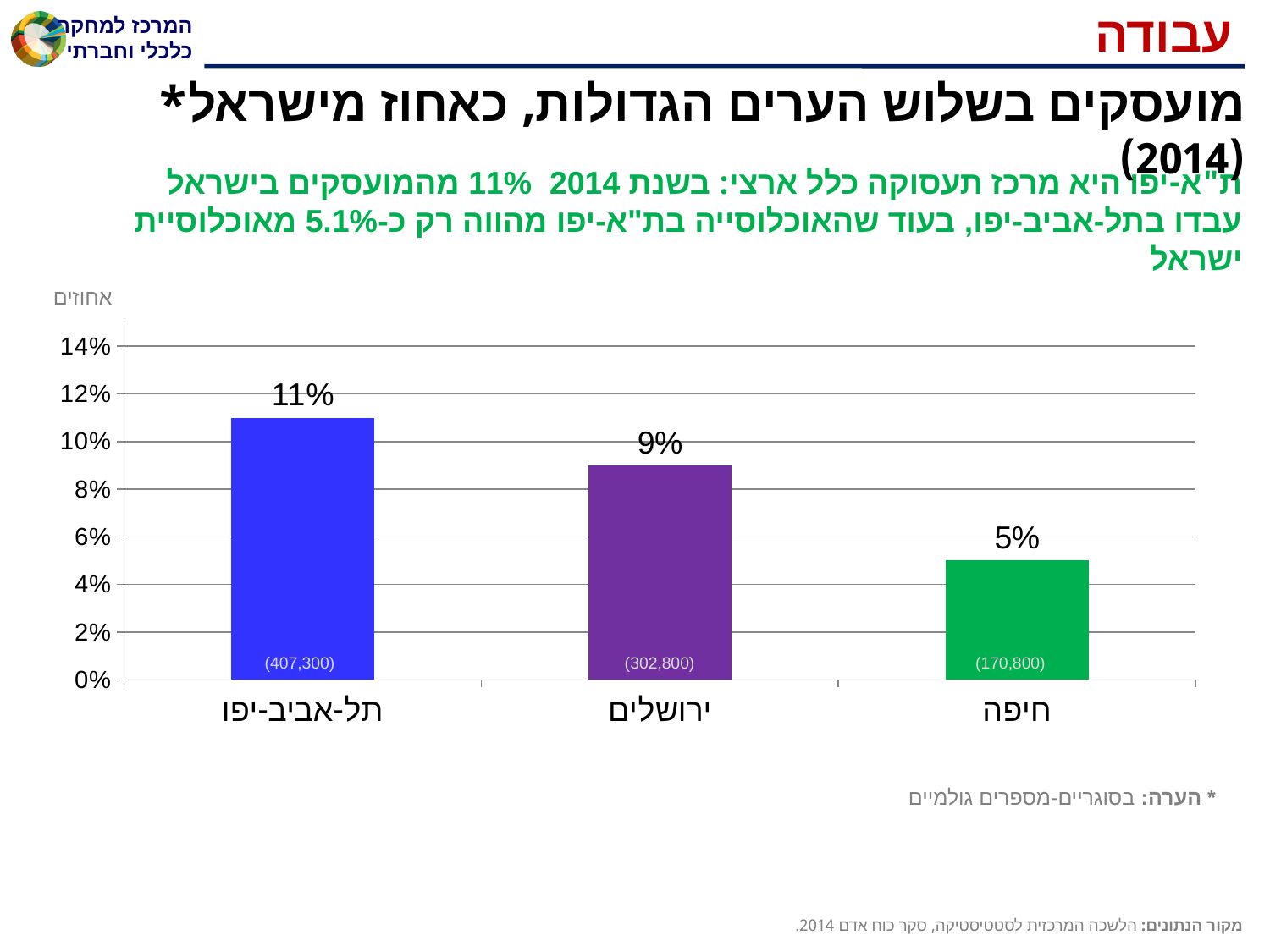

# עבודה
מועסקים בשלוש הערים הגדולות, כאחוז מישראל* (2014)
ת"א-יפו היא מרכז תעסוקה כלל ארצי: בשנת 2014  11% מהמועסקים בישראל עבדו בתל-אביב-יפו, בעוד שהאוכלוסייה בת"א-יפו מהווה רק כ-5.1% מאוכלוסיית ישראל
אחוזים

### Chart

| Category | עמודה1 |
|---|---|
| תל-אביב-יפו | 0.11 |
| ירושלים | 0.09 |
| חיפה | 0.05 |
(407,300)
(302,800)
(170,800)
* הערה: בסוגריים-מספרים גולמיים
29

מקור הנתונים: הלשכה המרכזית לסטטיסטיקה, סקר כוח אדם 2014.